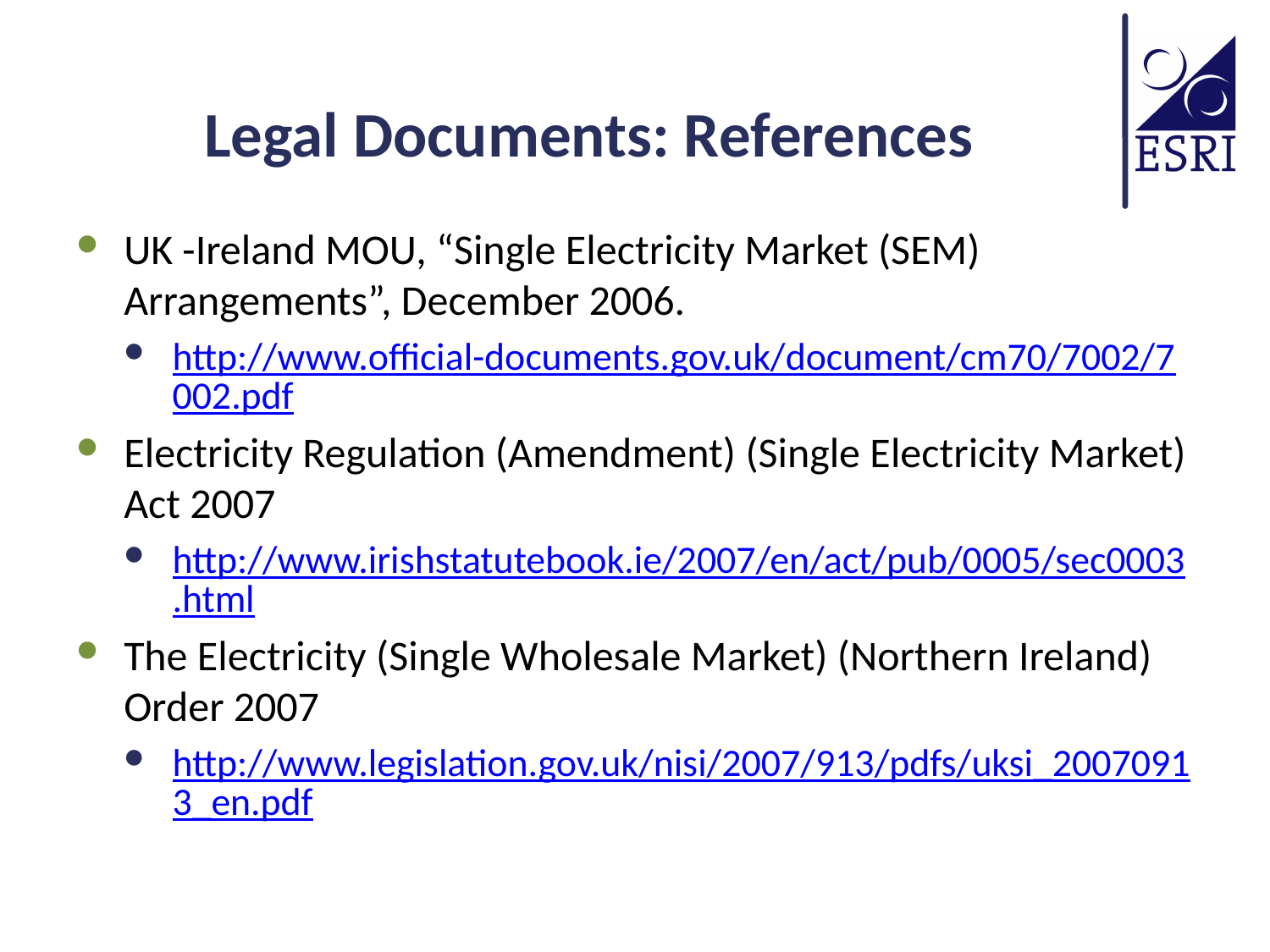

# Legal Documents: References
UK -Ireland MOU, “Single Electricity Market (SEM) Arrangements”, December 2006.
http://www.official-documents.gov.uk/document/cm70/7002/7002.pdf
Electricity Regulation (Amendment) (Single Electricity Market) Act 2007
http://www.irishstatutebook.ie/2007/en/act/pub/0005/sec0003.html
The Electricity (Single Wholesale Market) (Northern Ireland) Order 2007
http://www.legislation.gov.uk/nisi/2007/913/pdfs/uksi_20070913_en.pdf